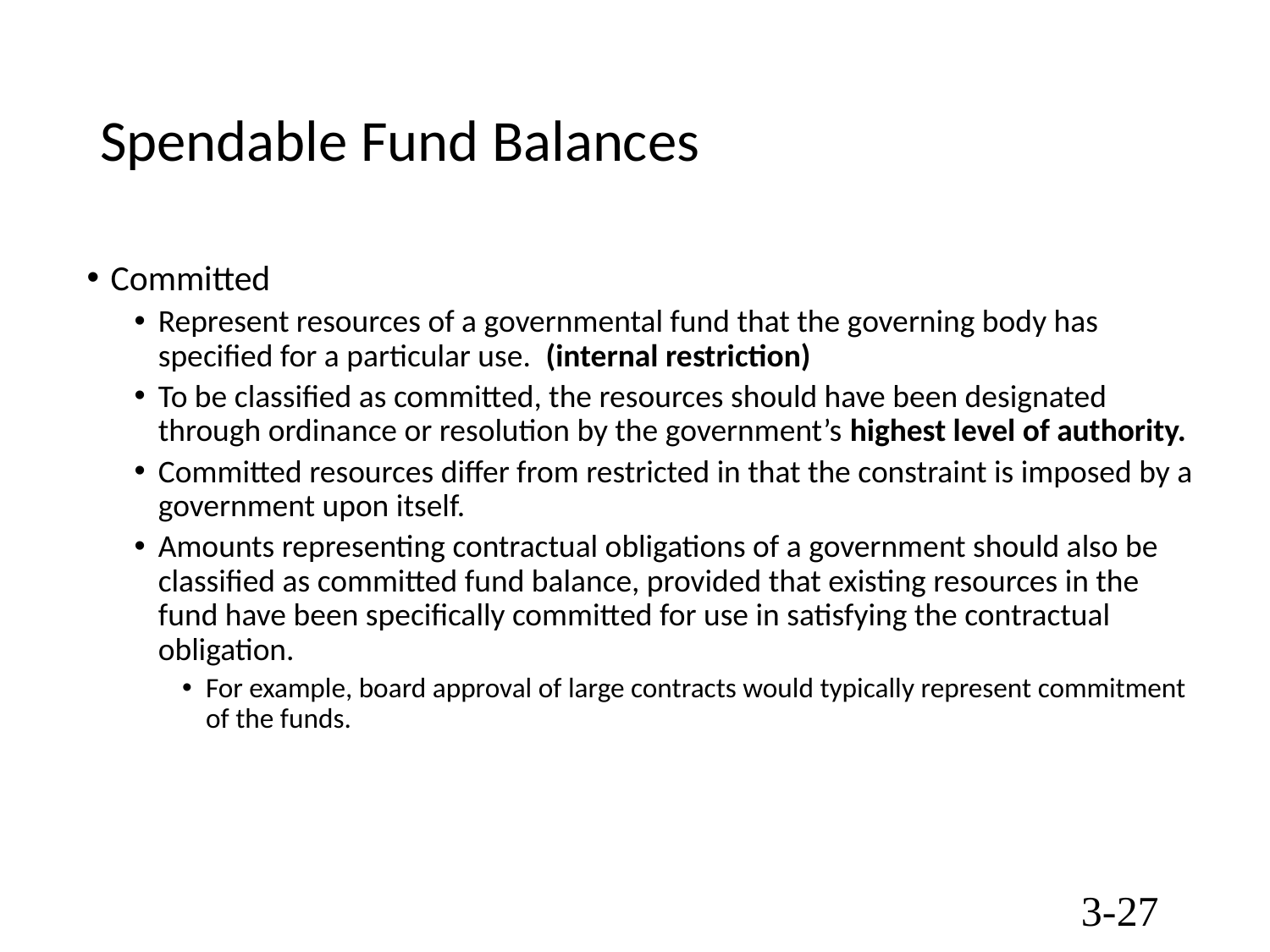

# Spendable Fund Balances
Committed
Represent resources of a governmental fund that the governing body has specified for a particular use.  (internal restriction)
To be classified as committed, the resources should have been designated through ordinance or resolution by the government’s highest level of authority.
Committed resources differ from restricted in that the constraint is imposed by a government upon itself.
Amounts representing contractual obligations of a government should also be classified as committed fund balance, provided that existing resources in the fund have been specifically committed for use in satisfying the contractual obligation.
For example, board approval of large contracts would typically represent commitment of the funds.